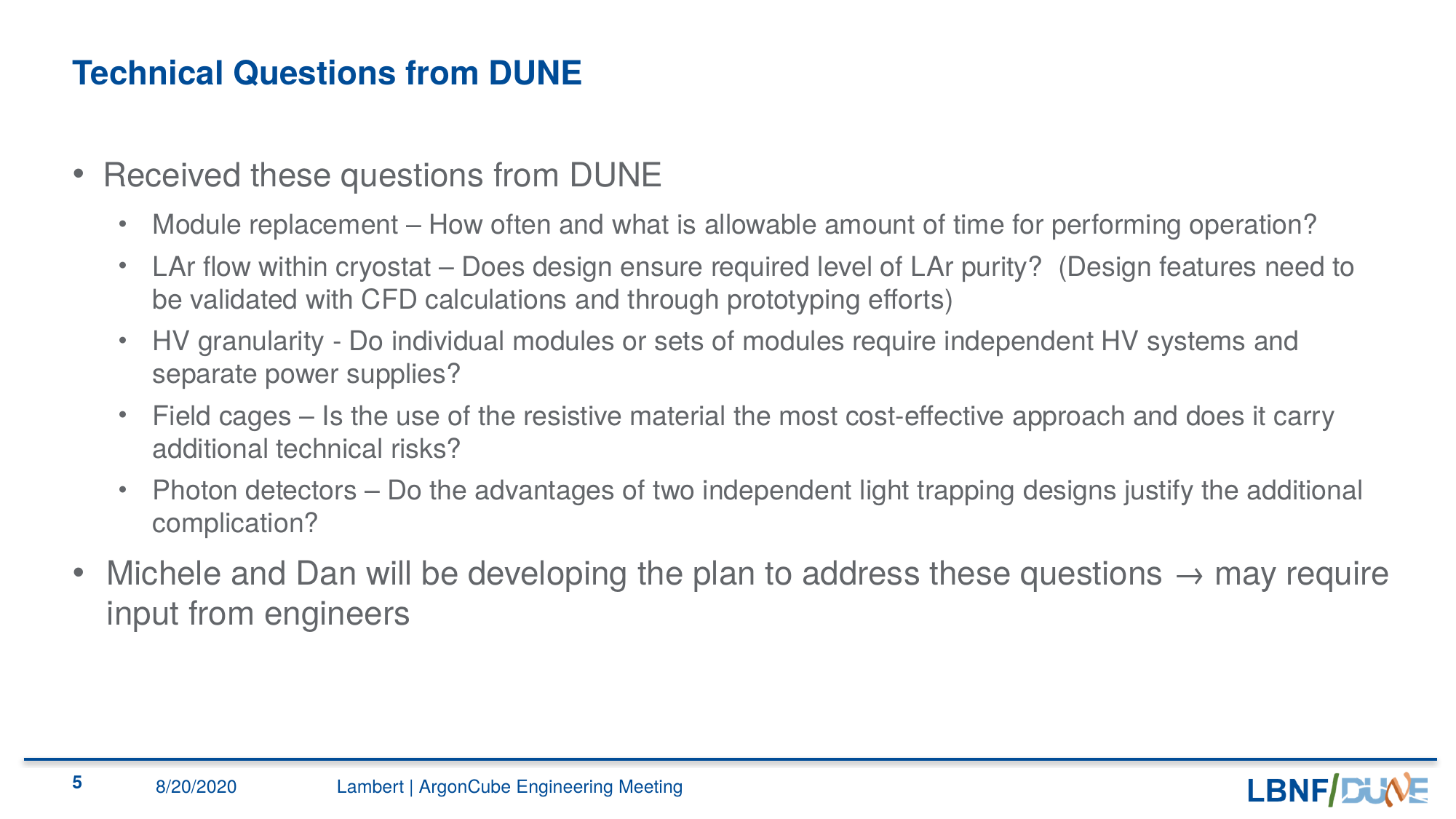

# Technical Questions from DUNE
Received these questions from DUNE
Module replacement – How often and what is allowable amount of time for performing operation?
LAr flow within cryostat – Does design ensure required level of LAr purity?  (Design features need to be validated with CFD calculations and through prototyping efforts)
HV granularity - Do individual modules or sets of modules require independent HV systems and separate power supplies?
Field cages – Is the use of the resistive material the most cost-effective approach and does it carry additional technical risks?
Photon detectors – Do the advantages of two independent light trapping designs justify the additional complication?
Michele and Dan will be developing the plan to address these questions → may require input from engineers
5
8/20/2020
Lambert | ArgonCube Engineering Meeting